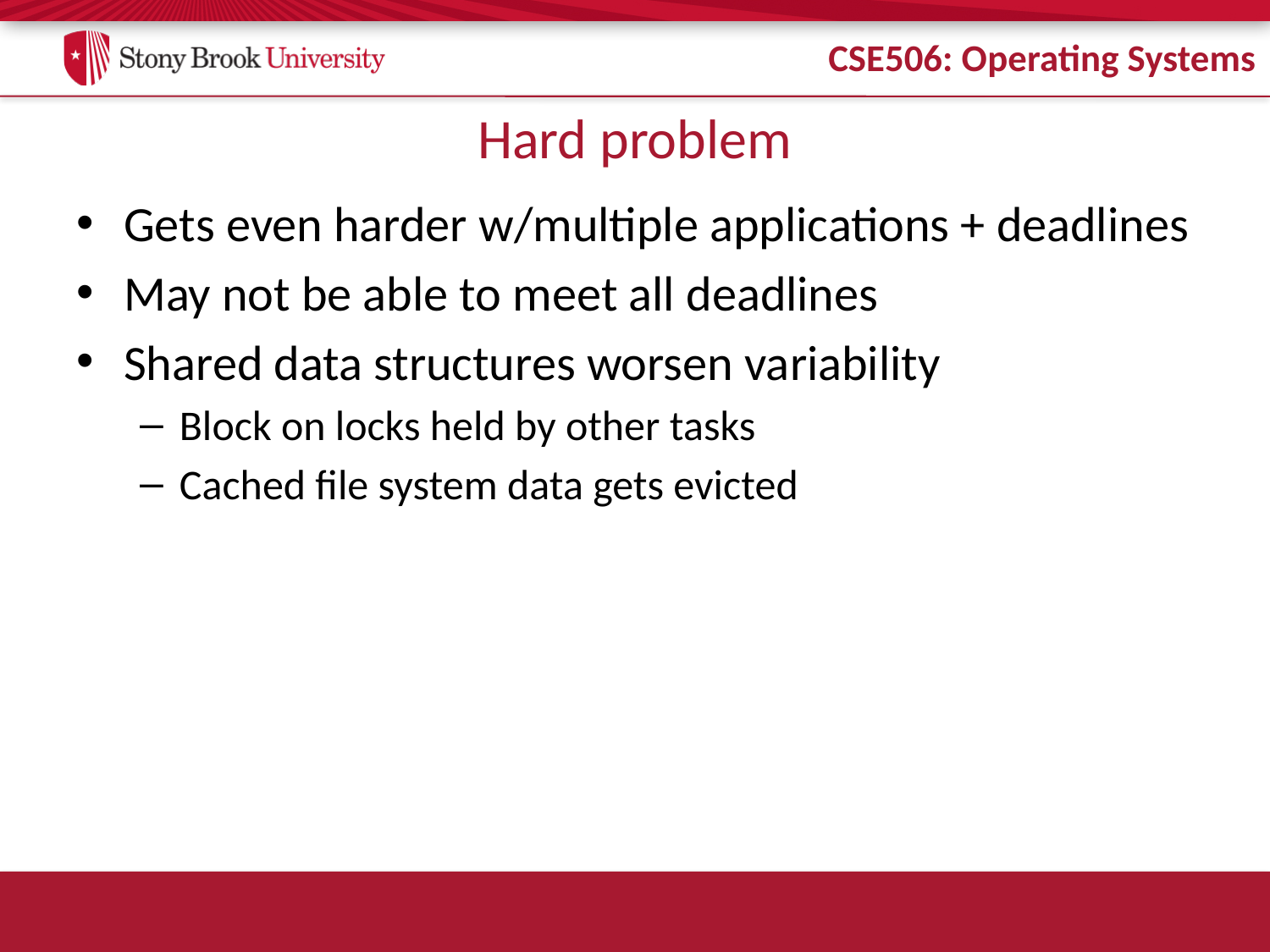

# Hard problem
Gets even harder w/multiple applications + deadlines
May not be able to meet all deadlines
Shared data structures worsen variability
Block on locks held by other tasks
Cached file system data gets evicted